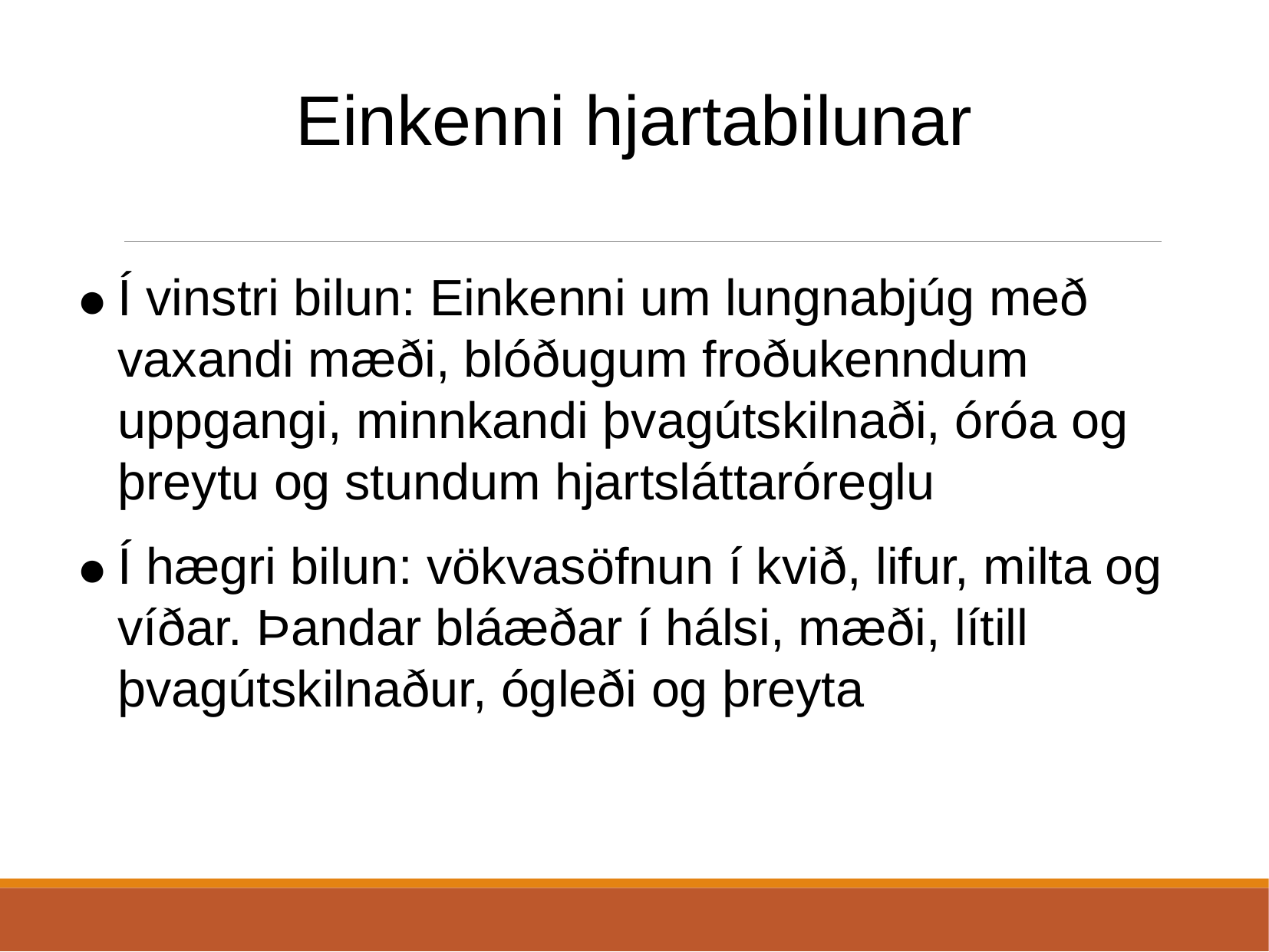

Einkenni hjartabilunar
Í vinstri bilun: Einkenni um lungnabjúg með vaxandi mæði, blóðugum froðukenndum uppgangi, minnkandi þvagútskilnaði, óróa og þreytu og stundum hjartsláttaróreglu
Í hægri bilun: vökvasöfnun í kvið, lifur, milta og víðar. Þandar bláæðar í hálsi, mæði, lítill þvagútskilnaður, ógleði og þreyta